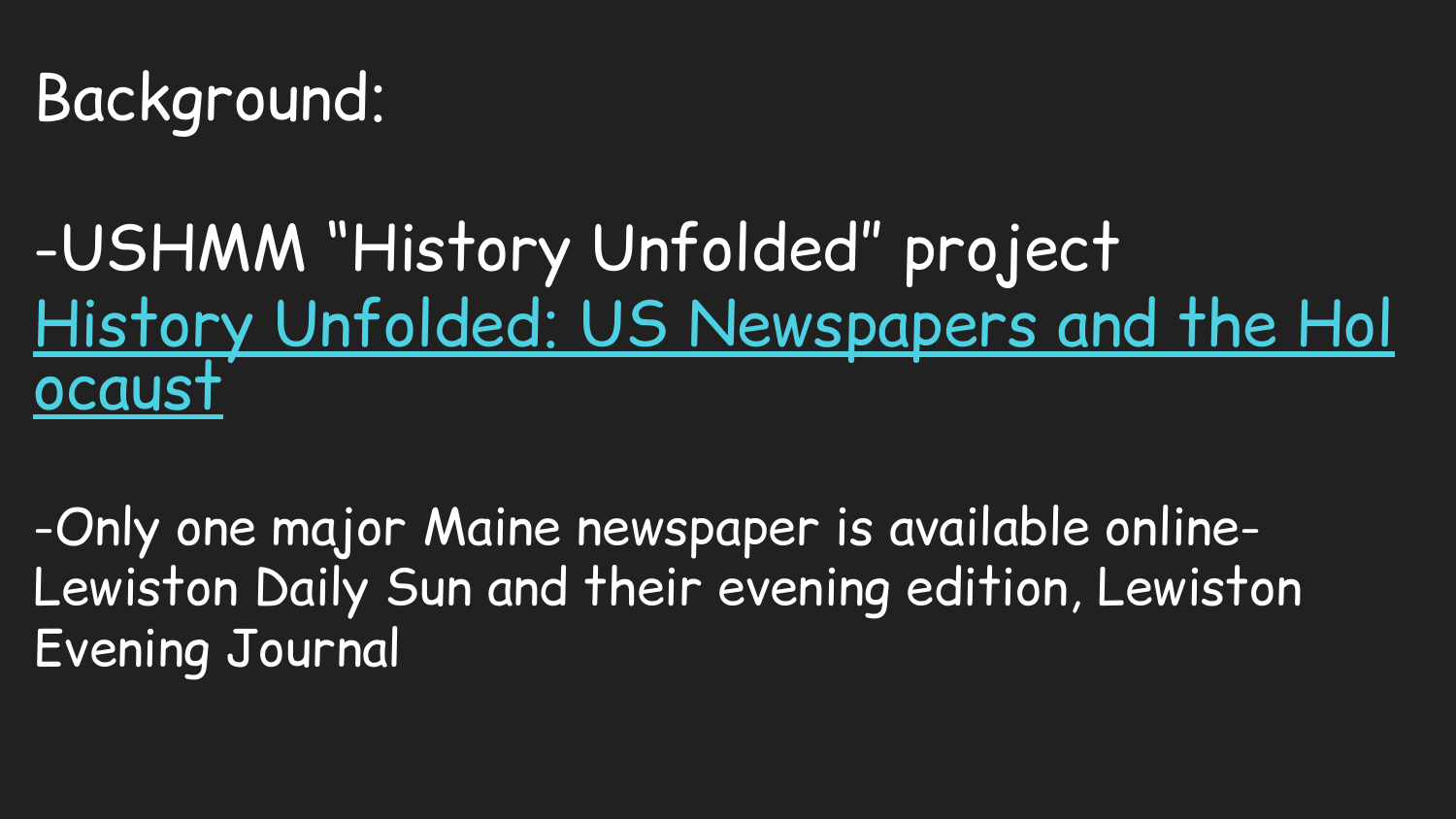

Background:

-USHMM “History Unfolded” project
History Unfolded: US Newspapers and the Holocaust

-Only one major Maine newspaper is available online-Lewiston Daily Sun and their evening edition, Lewiston Evening Journal